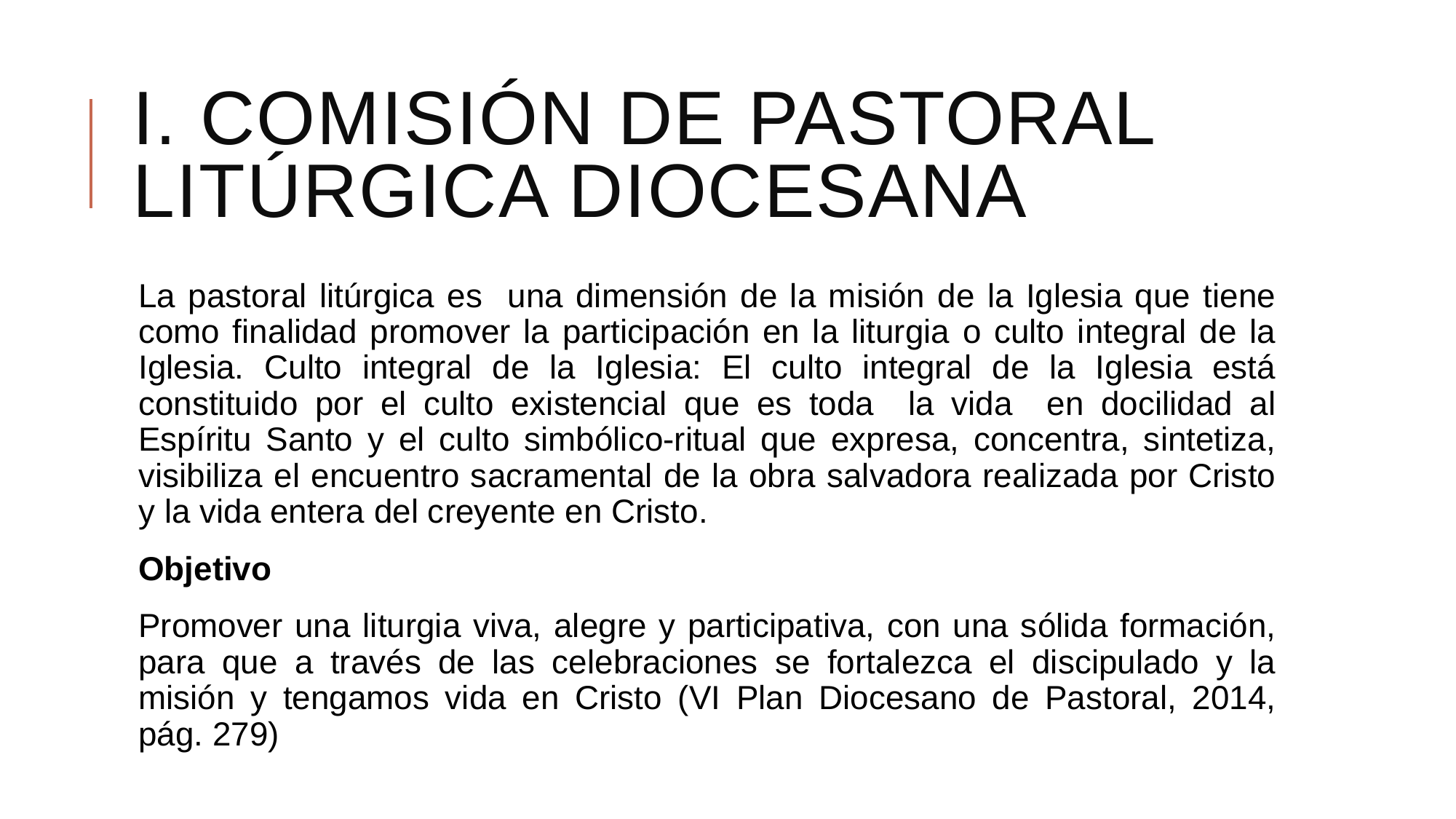

# i. Comisión de pastoral litúrgica diocesana
La pastoral litúrgica es  una dimensión de la misión de la Iglesia que tiene como finalidad promover la participación en la liturgia o culto integral de la Iglesia. Culto integral de la Iglesia: El culto integral de la Iglesia está constituido por el culto existencial que es toda  la vida  en docilidad al Espíritu Santo y el culto simbólico-ritual que expresa, concentra, sintetiza, visibiliza el encuentro sacramental de la obra salvadora realizada por Cristo y la vida entera del creyente en Cristo.
Objetivo
Promover una liturgia viva, alegre y participativa, con una sólida formación, para que a través de las celebraciones se fortalezca el discipulado y la misión y tengamos vida en Cristo (VI Plan Diocesano de Pastoral, 2014, pág. 279)